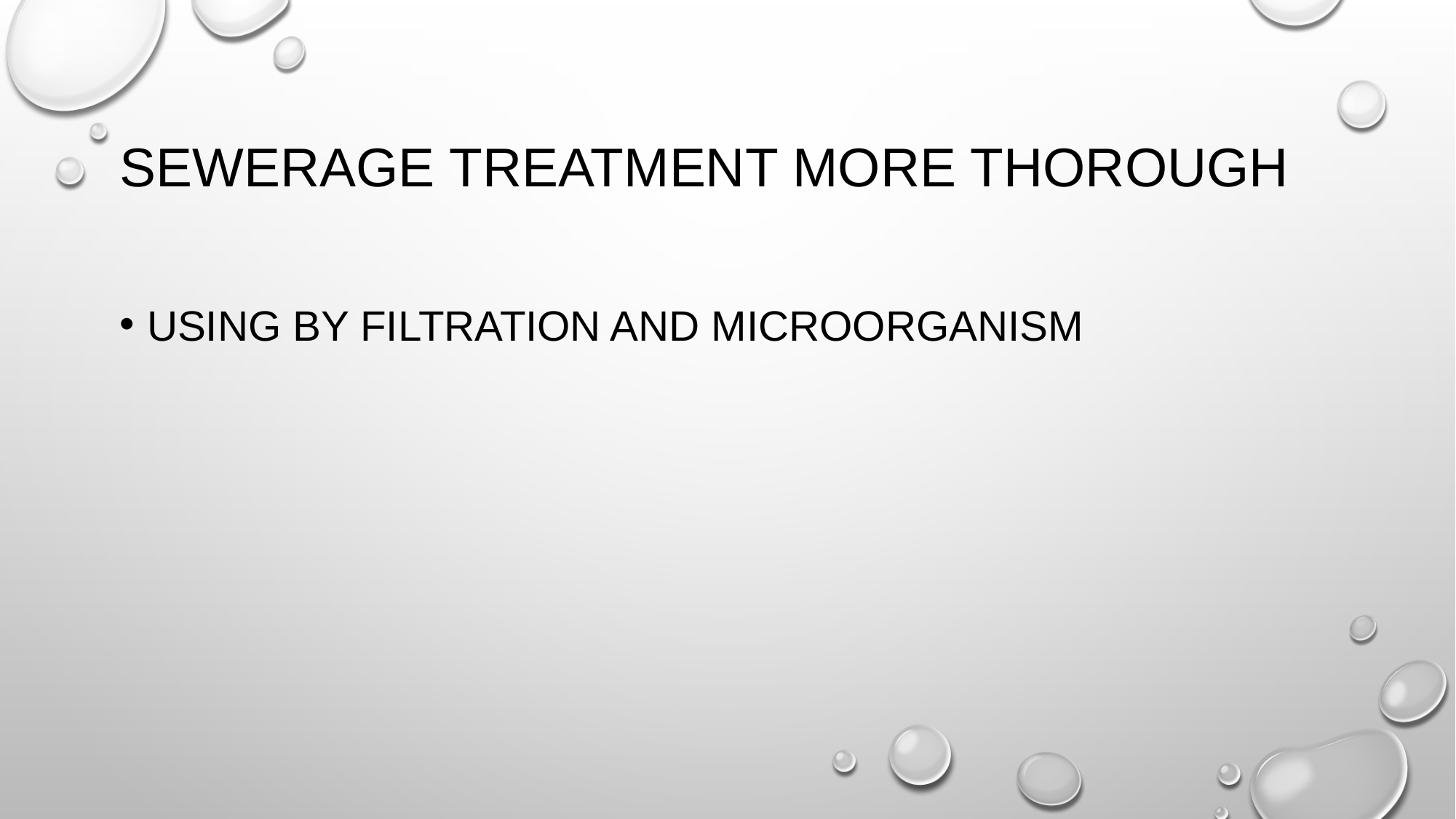

# Sewerage treatment more thorough
Using by filtration and microorganism